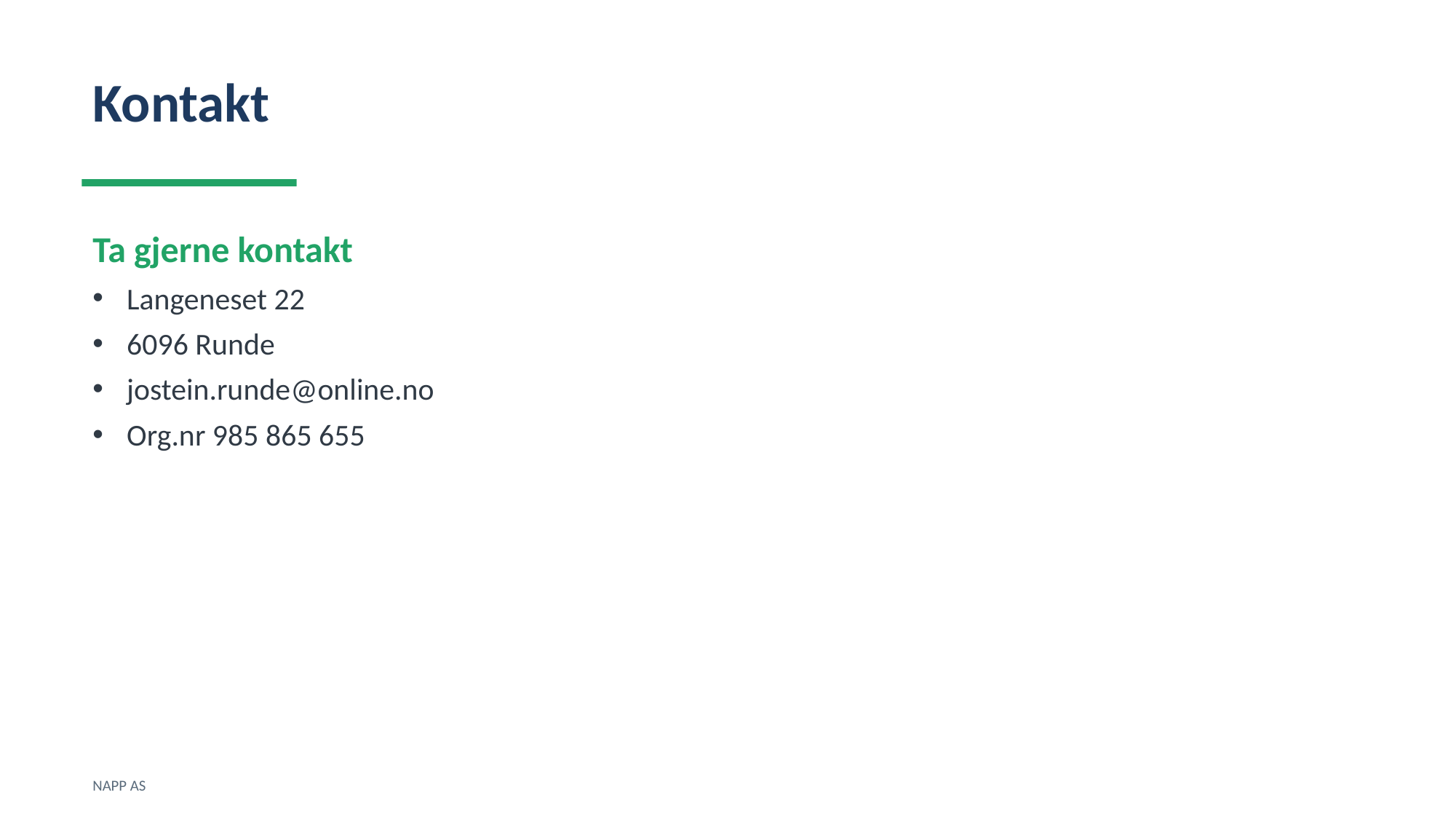

Kontakt

Ta gjerne kontakt
Langeneset 22
6096 Runde
jostein.runde@online.no
Org.nr 985 865 655
NAPP AS